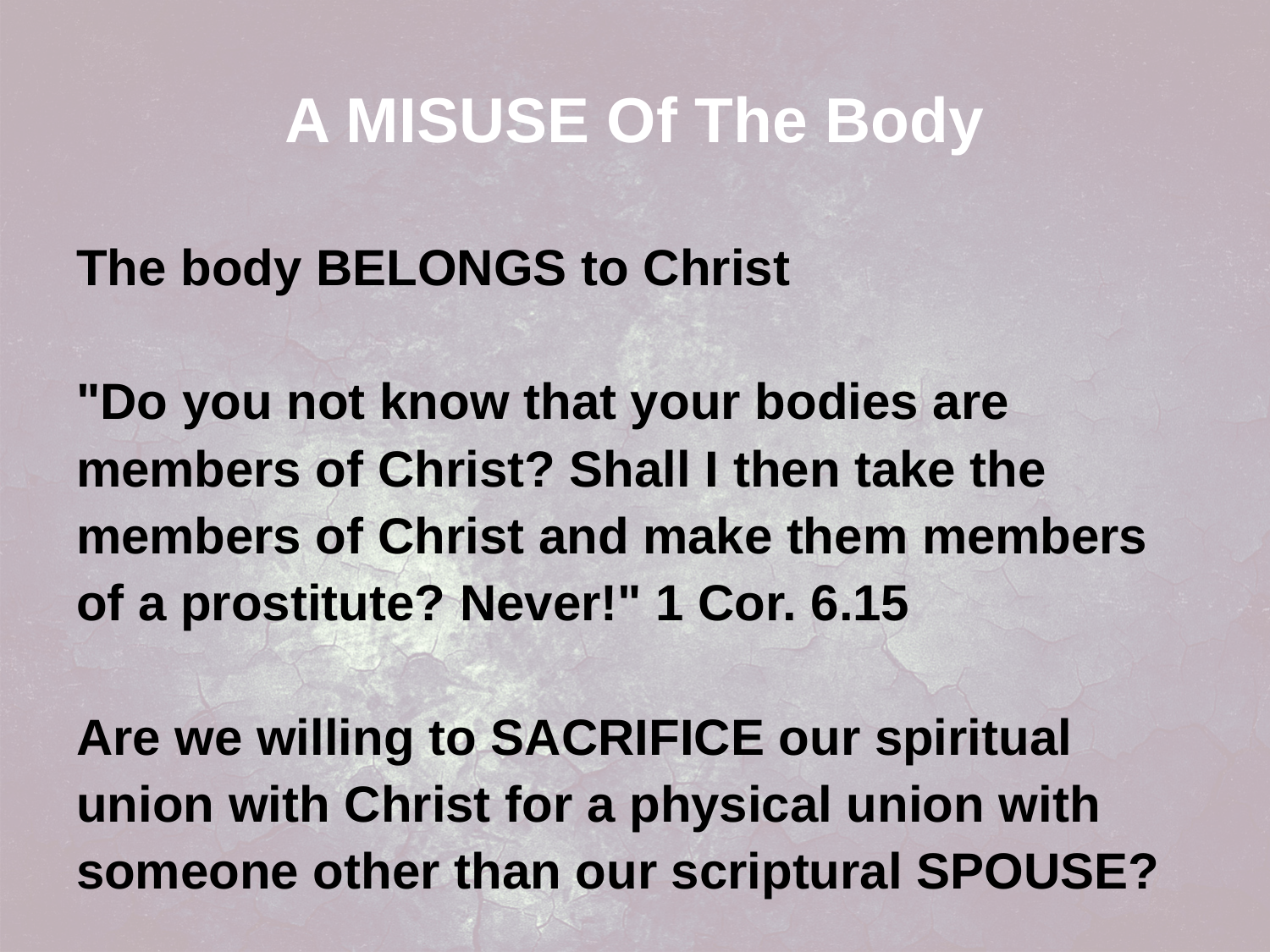

# A MISUSE Of The Body
The body BELONGS to Christ

"Do you not know that your bodies are members of Christ? Shall I then take the members of Christ and make them members of a prostitute? Never!" 1 Cor. 6.15

Are we willing to SACRIFICE our spiritual union with Christ for a physical union with someone other than our scriptural SPOUSE?